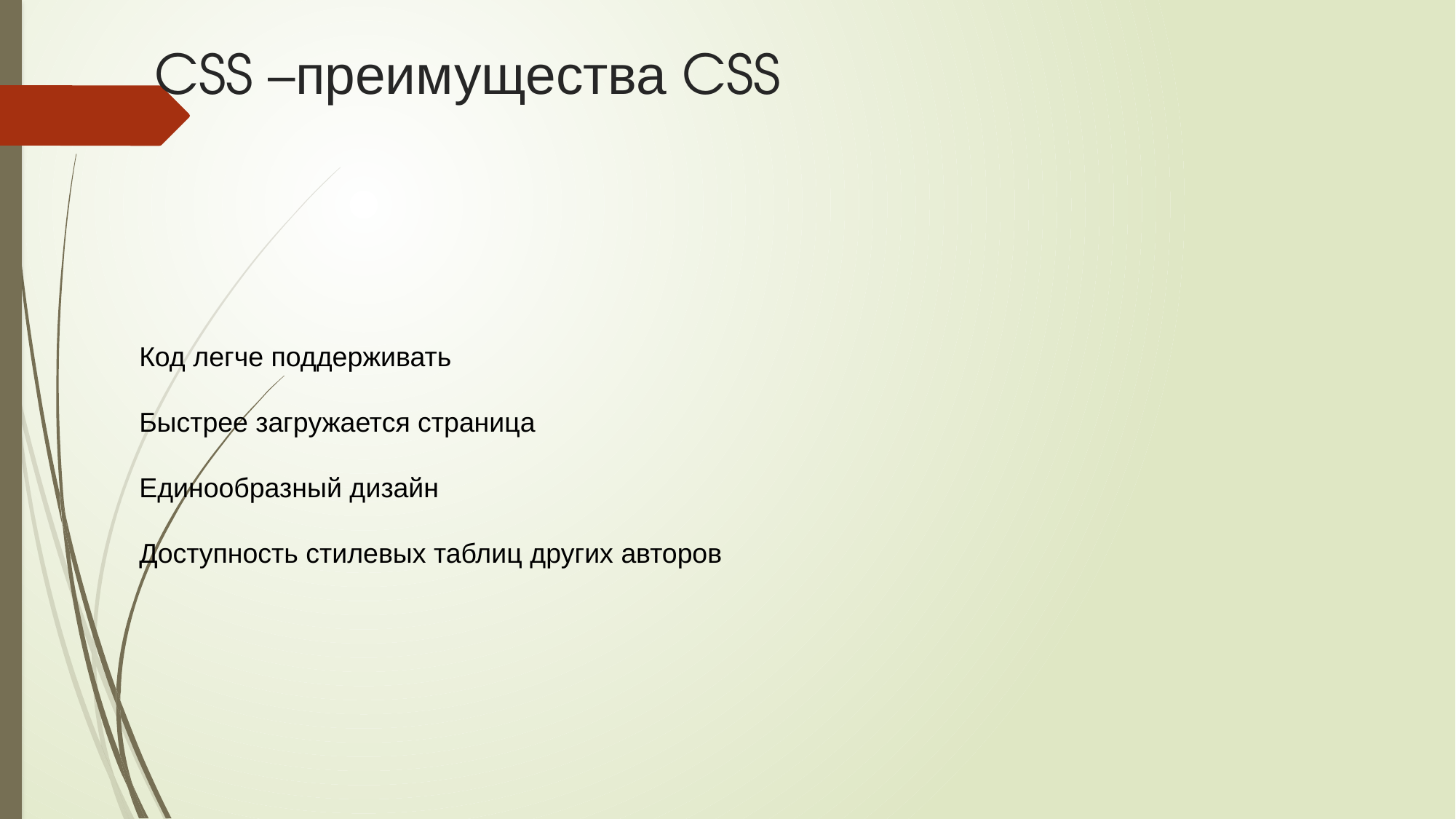

# CSS –преимущества CSS

Код легче поддерживать

Быстрее загружается страница

Единообразный дизайн

Доступность стилевых таблиц других авторов